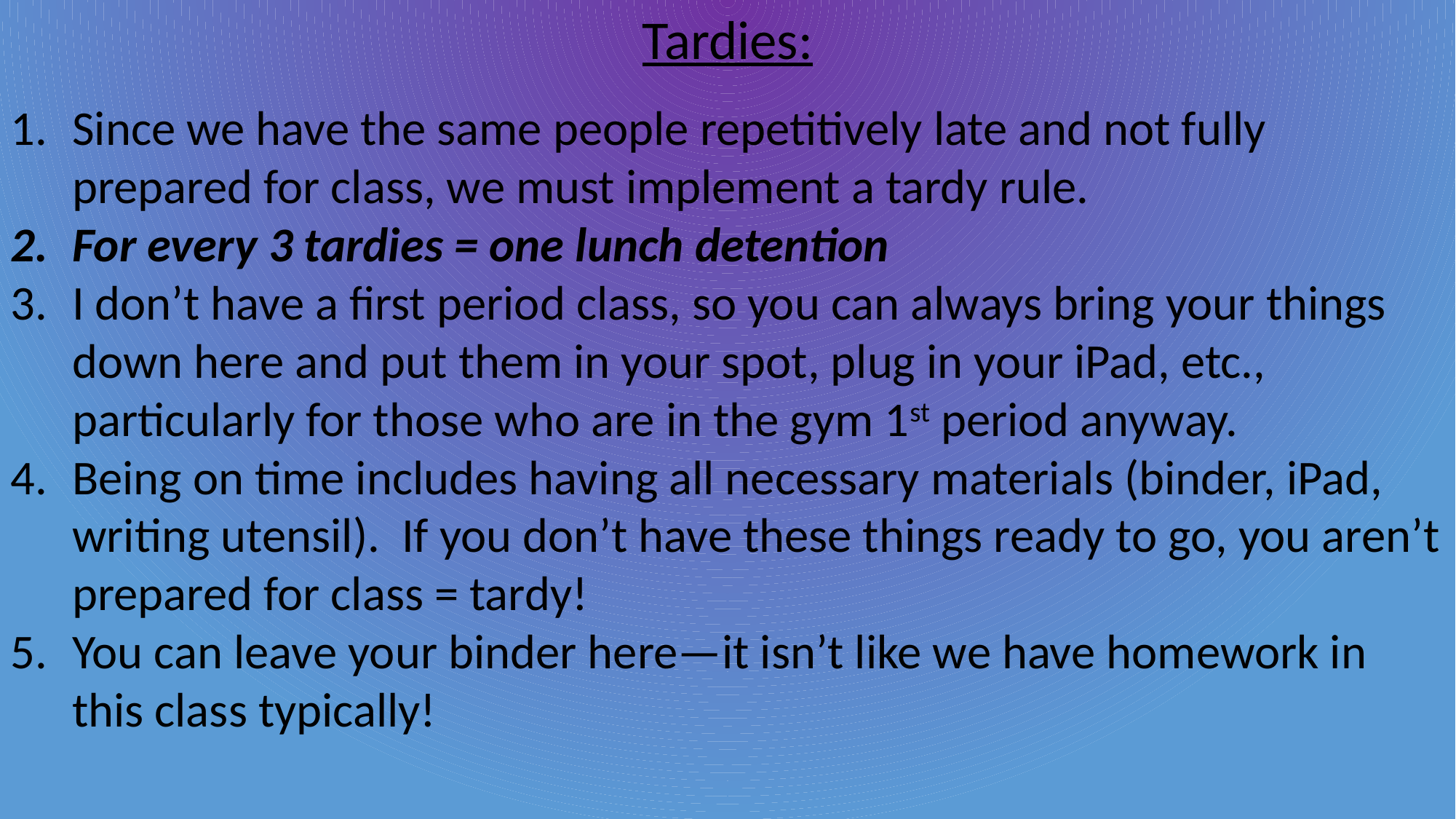

# Tardies:
Since we have the same people repetitively late and not fully prepared for class, we must implement a tardy rule.
For every 3 tardies = one lunch detention
I don’t have a first period class, so you can always bring your things down here and put them in your spot, plug in your iPad, etc., particularly for those who are in the gym 1st period anyway.
Being on time includes having all necessary materials (binder, iPad, writing utensil).  If you don’t have these things ready to go, you aren’t prepared for class = tardy!
You can leave your binder here—it isn’t like we have homework in this class typically!